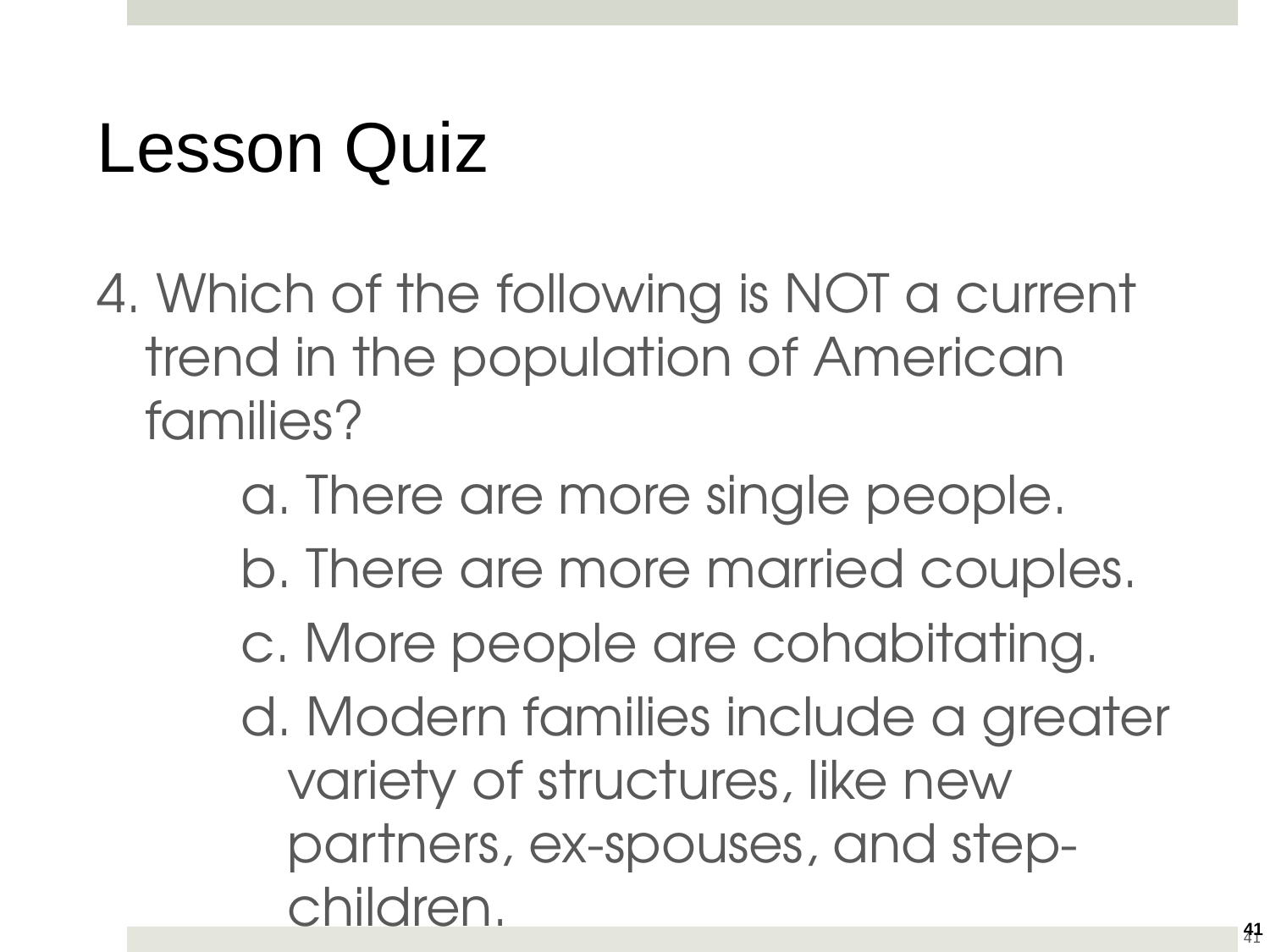

Lesson Quiz
4. Which of the following is NOT a current trend in the population of American families?
a. There are more single people.
b. There are more married couples.
c. More people are cohabitating.
d. Modern families include a greater variety of structures, like new partners, ex-spouses, and step-children.
41
41